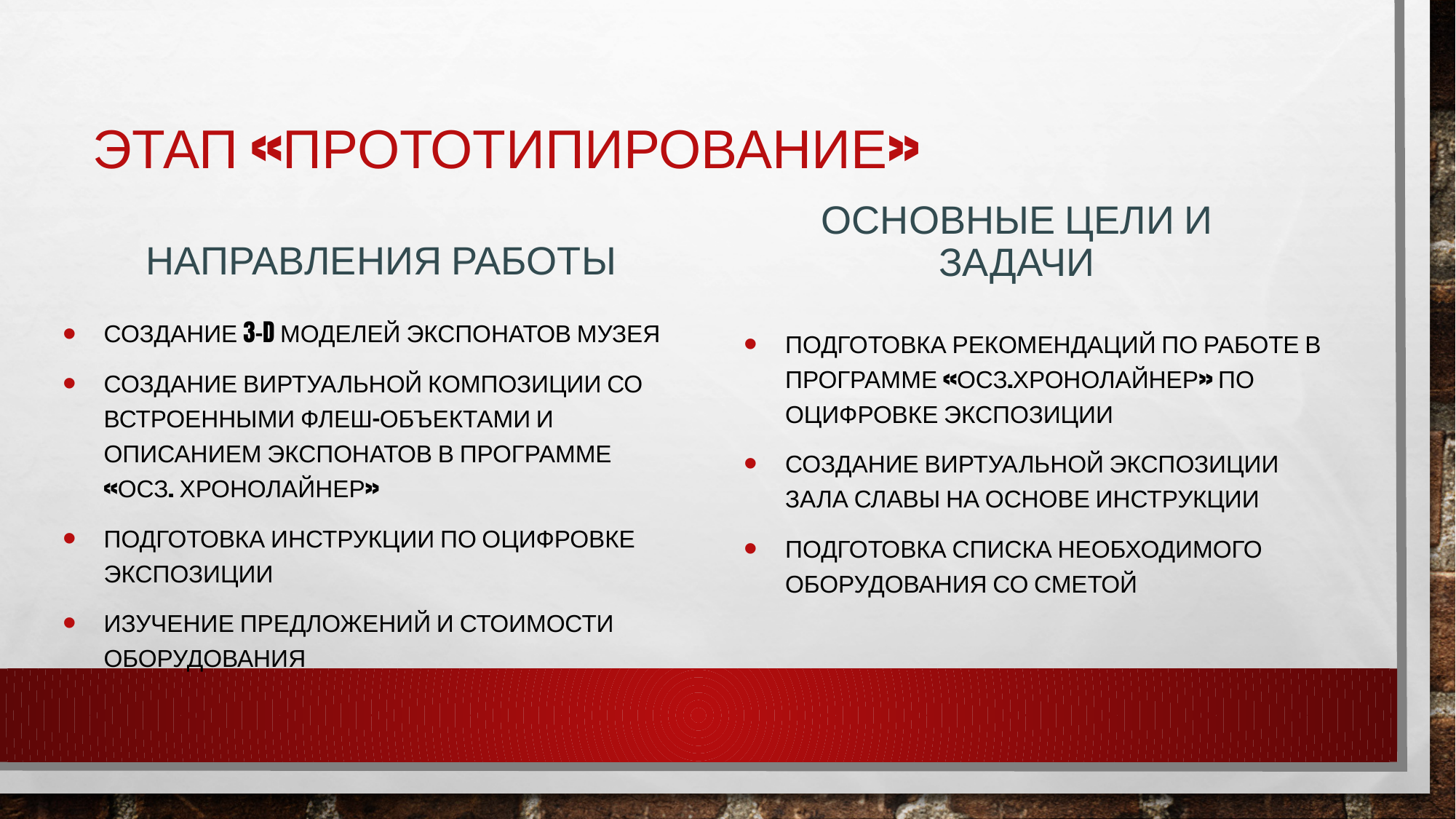

# эТап «прототипирование»
Направления работы
Основные цели и задачи
Создание 3-d моделей экспонатов музея
Создание виртуальной композиции со встроенными флеш-объектами и описанием экспонатов в программе «осз. Хронолайнер»
Подготовка инструкции по оцифровке экспозиции
Изучение предложений и стоимости оборудования
подготовка рекомендаций по работе в программе «осз.Хронолайнер» по оцифровке экспозиции
Создание виртуальной экспозиции зала славы на основе инструкции
подготовка списка необходимого оборудования со сметой